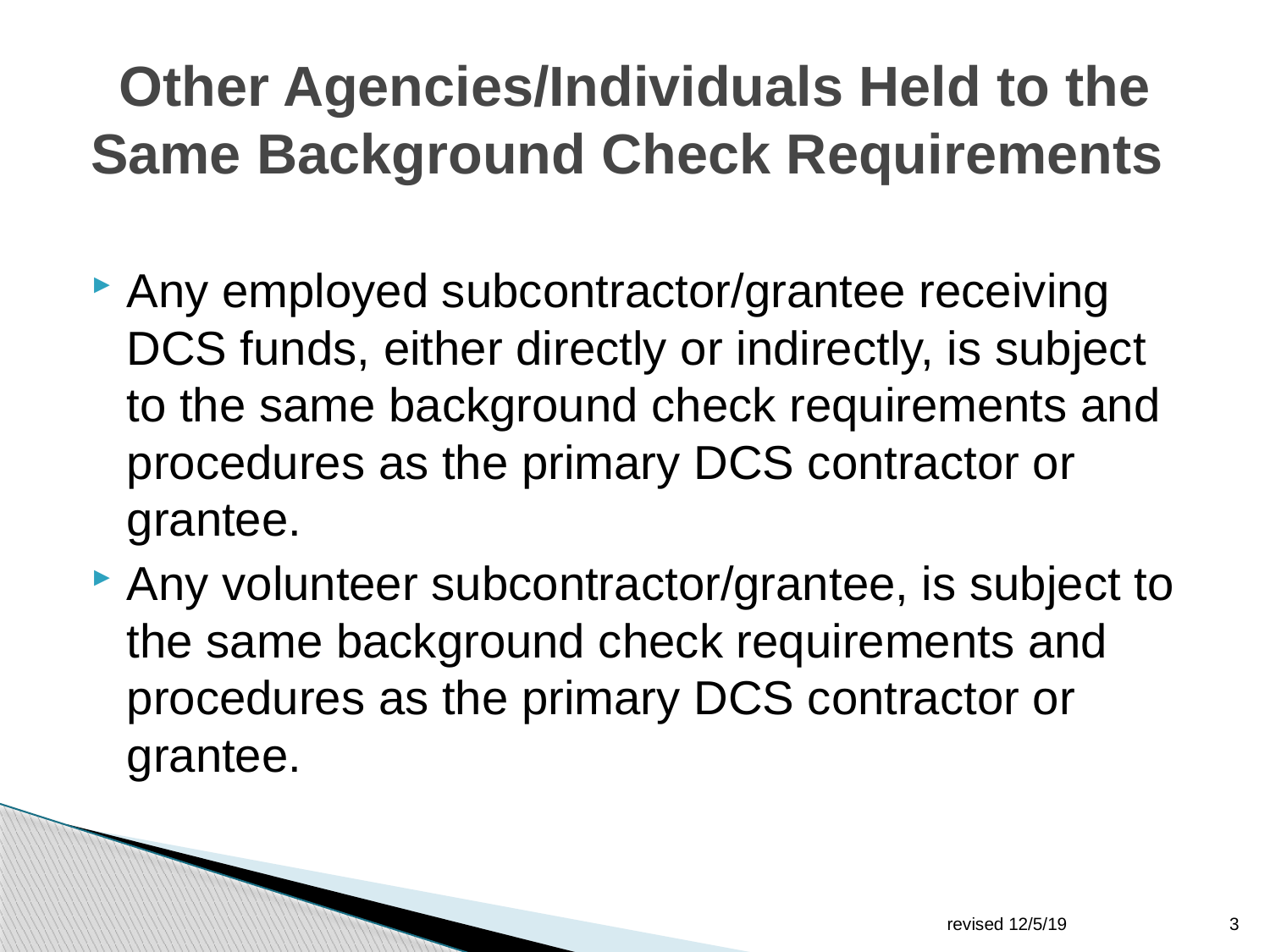

# Other Agencies/Individuals Held to the Same Background Check Requirements
Any employed subcontractor/grantee receiving DCS funds, either directly or indirectly, is subject to the same background check requirements and procedures as the primary DCS contractor or grantee.
Any volunteer subcontractor/grantee, is subject to the same background check requirements and procedures as the primary DCS contractor or grantee.
revised 12/5/19
3